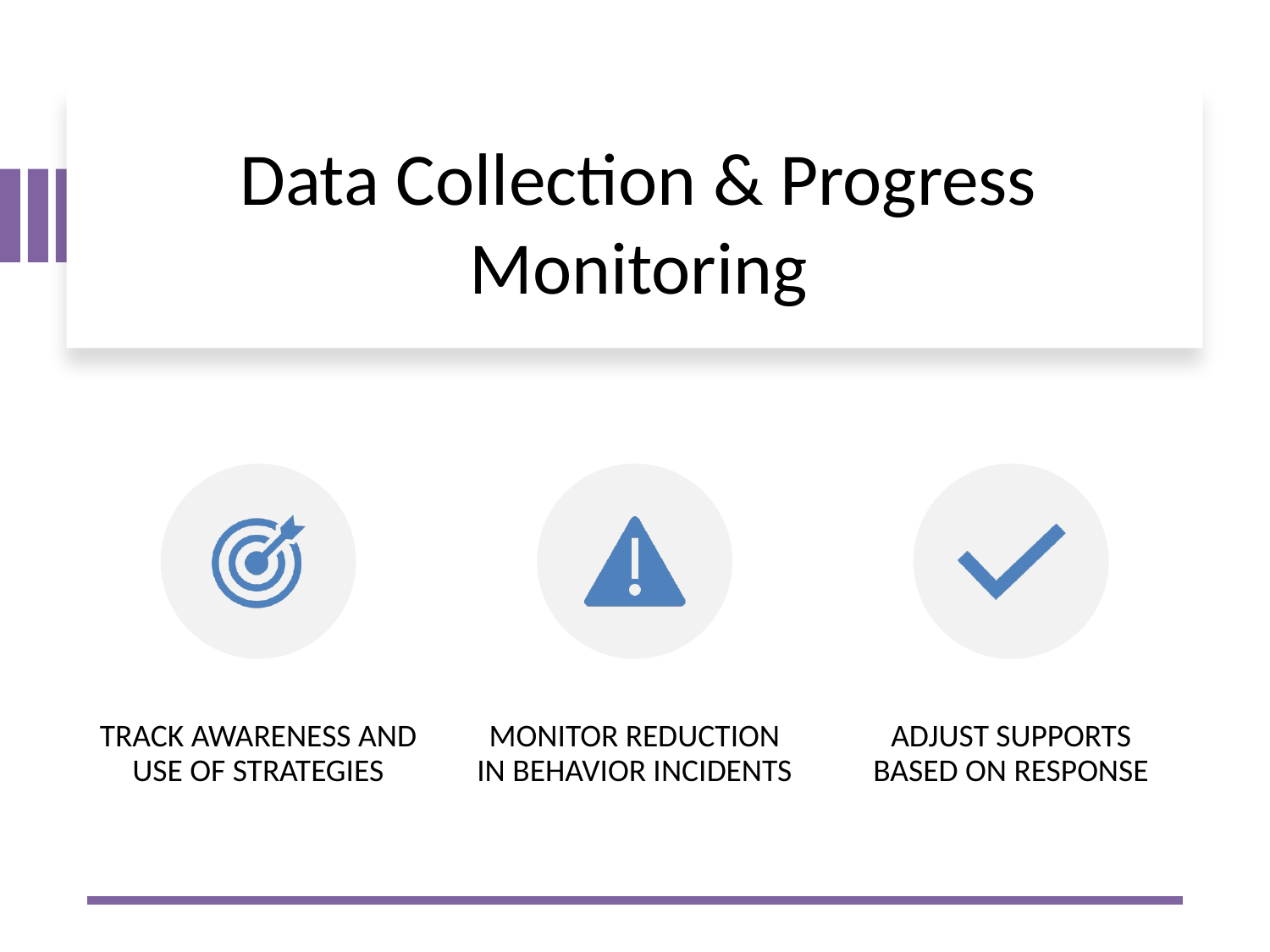

# Data Collection & Progress Monitoring

Track awareness and use of strategies
Monitor reduction in behavior incidents
Adjust supports based on response